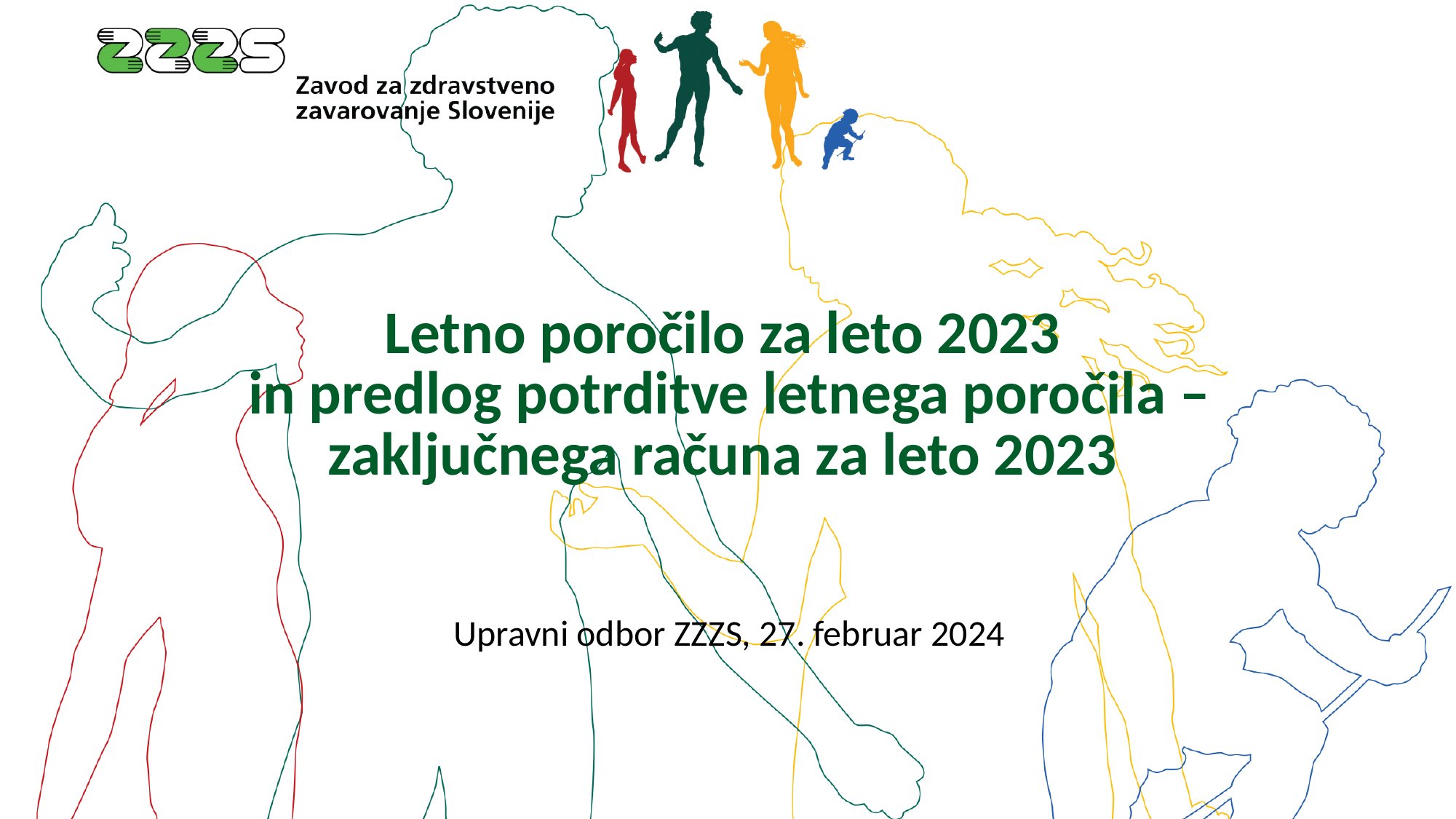

# Letno poročilo za leto 2023 in predlog potrditve letnega poročila – zaključnega računa za leto 2023
Upravni odbor ZZZS, 27. februar 2024